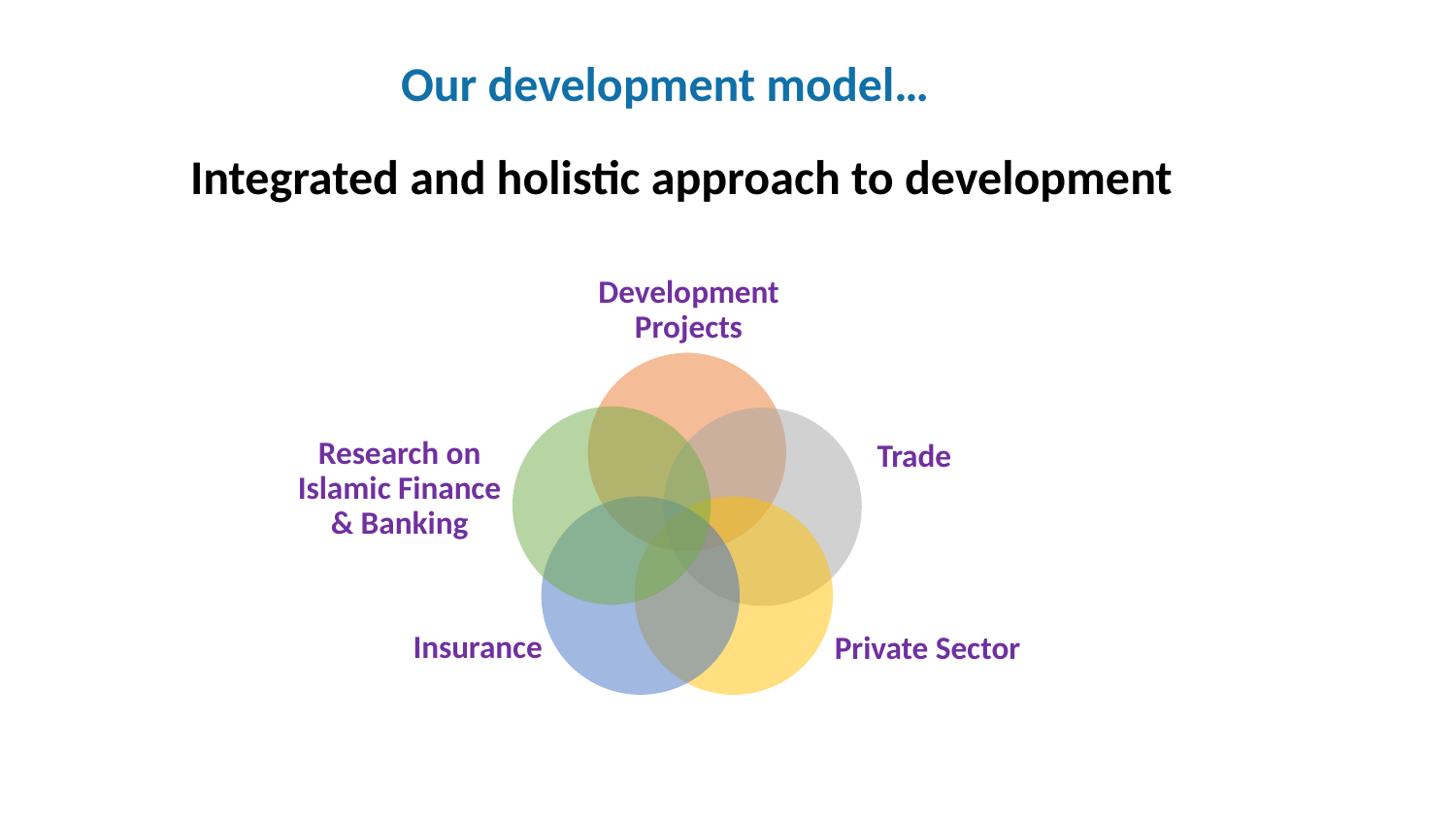

Our development model…
Integrated and holistic approach to development
Development Projects
Trade
Private Sector
Insurance
Research on Islamic Finance & Banking